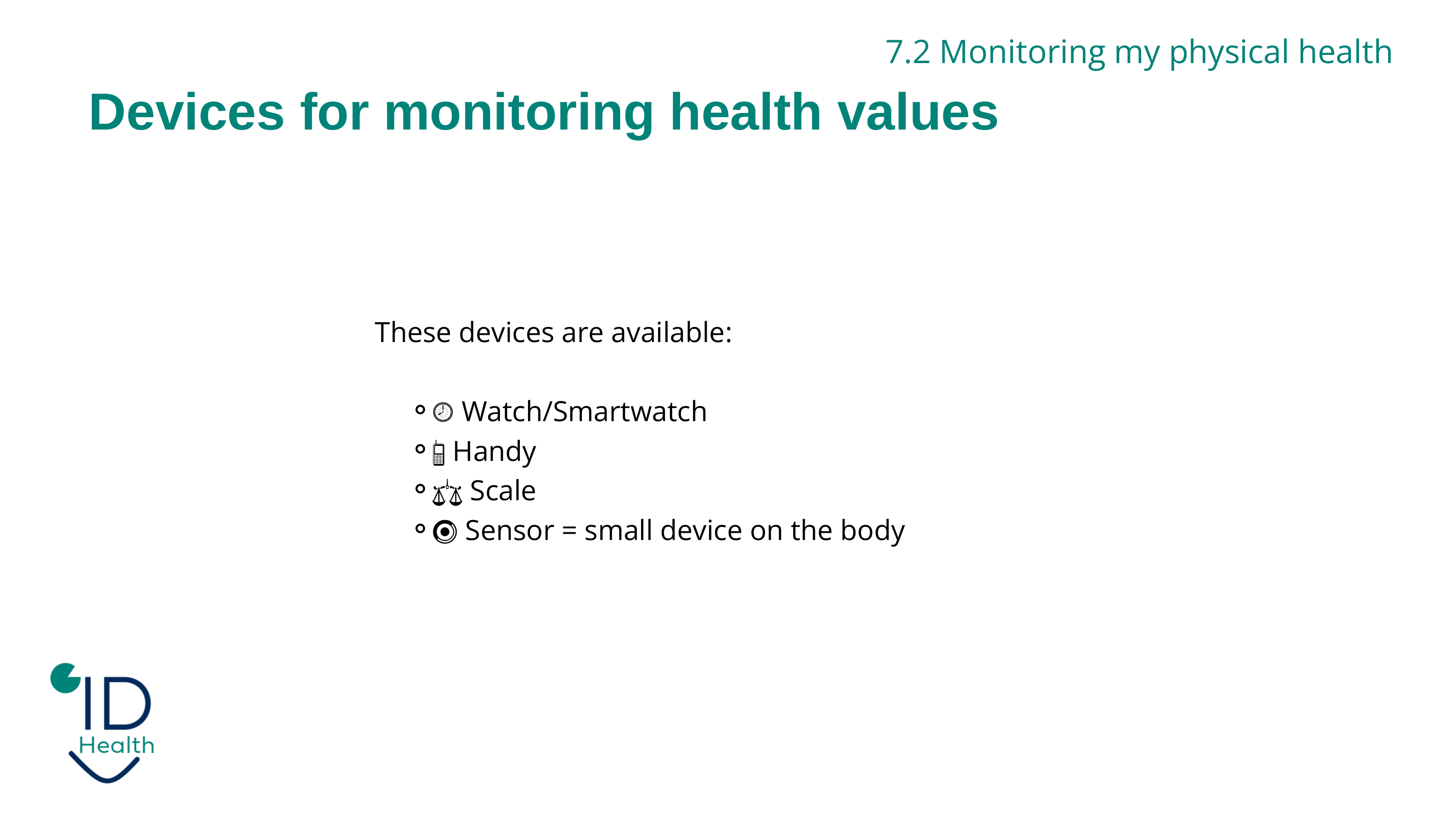

7.2 Monitoring my physical health
Devices for monitoring health values
These devices are available:

⌚ Watch/Smartwatch
📱 Handy
⚖️ Scale
🔘 Sensor = small device on the body